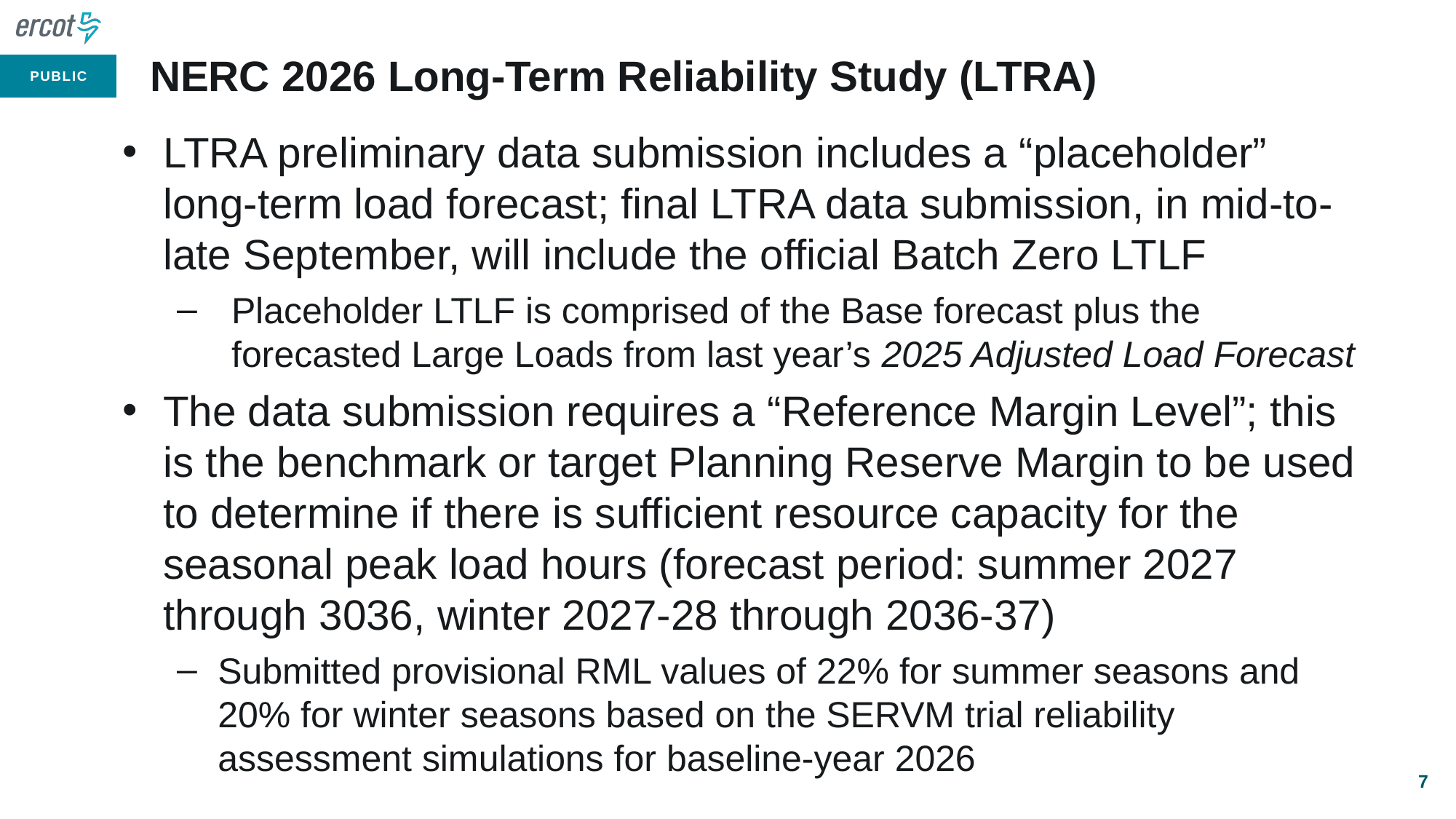

# NERC 2026 Long-Term Reliability Study (LTRA)
LTRA preliminary data submission includes a “placeholder” long-term load forecast; final LTRA data submission, in mid-to-late September, will include the official Batch Zero LTLF
Placeholder LTLF is comprised of the Base forecast plus the forecasted Large Loads from last year’s 2025 Adjusted Load Forecast
The data submission requires a “Reference Margin Level”; this is the benchmark or target Planning Reserve Margin to be used to determine if there is sufficient resource capacity for the seasonal peak load hours (forecast period: summer 2027 through 3036, winter 2027-28 through 2036-37)
Submitted provisional RML values of 22% for summer seasons and 20% for winter seasons based on the SERVM trial reliability assessment simulations for baseline-year 2026
7